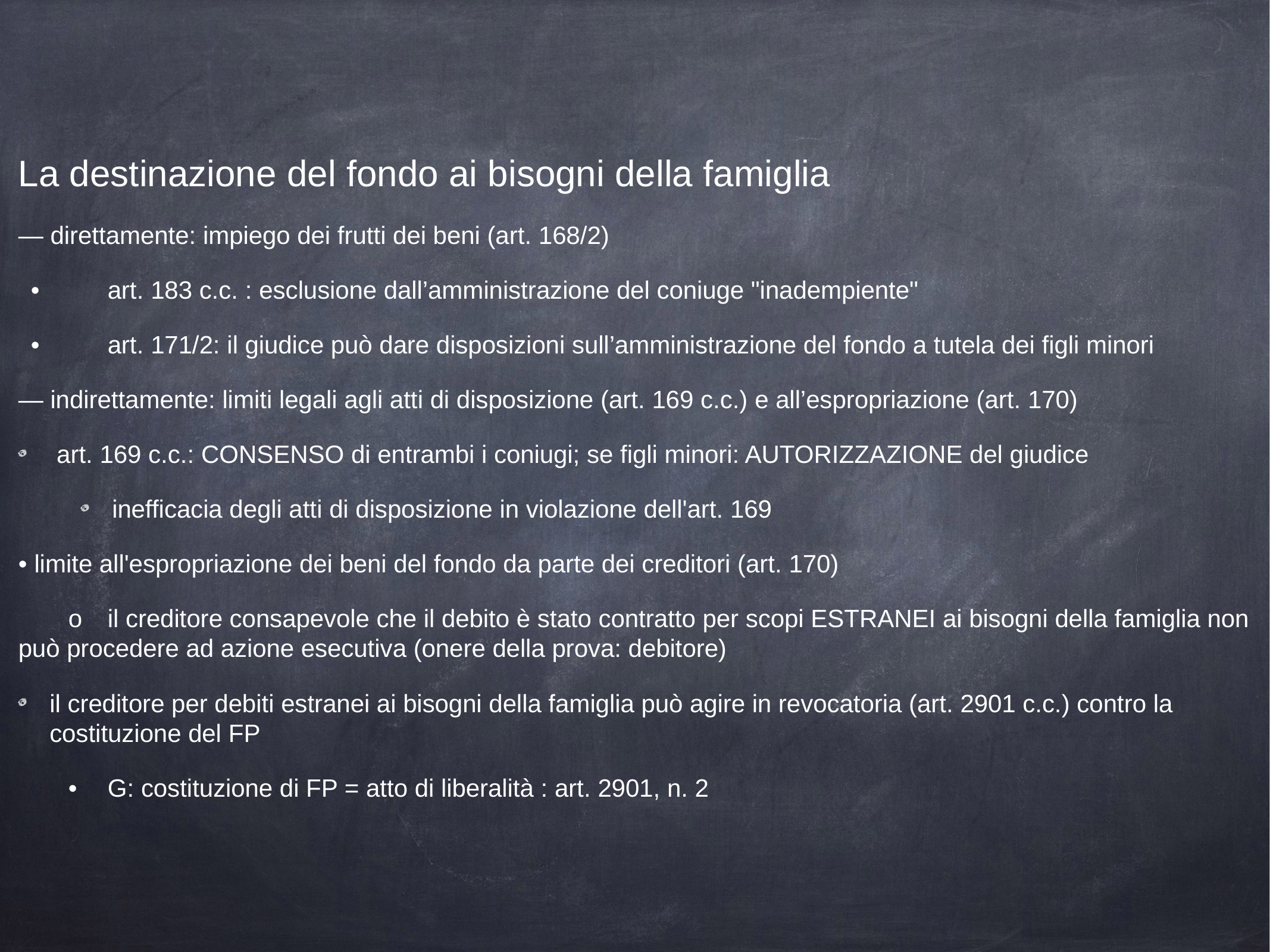

La destinazione del fondo ai bisogni della famiglia
— direttamente: impiego dei frutti dei beni (art. 168/2)
•	art. 183 c.c. : esclusione dall’amministrazione del coniuge "inadempiente"
•	art. 171/2: il giudice può dare disposizioni sull’amministrazione del fondo a tutela dei figli minori
— indirettamente: limiti legali agli atti di disposizione (art. 169 c.c.) e all’espropriazione (art. 170)
 art. 169 c.c.: CONSENSO di entrambi i coniugi; se figli minori: AUTORIZZAZIONE del giudice
inefficacia degli atti di disposizione in violazione dell'art. 169
• limite all'espropriazione dei beni del fondo da parte dei creditori (art. 170)
o	il creditore consapevole che il debito è stato contratto per scopi ESTRANEI ai bisogni della famiglia non può procedere ad azione esecutiva (onere della prova: debitore)
il creditore per debiti estranei ai bisogni della famiglia può agire in revocatoria (art. 2901 c.c.) contro la costituzione del FP
•	G: costituzione di FP = atto di liberalità : art. 2901, n. 2